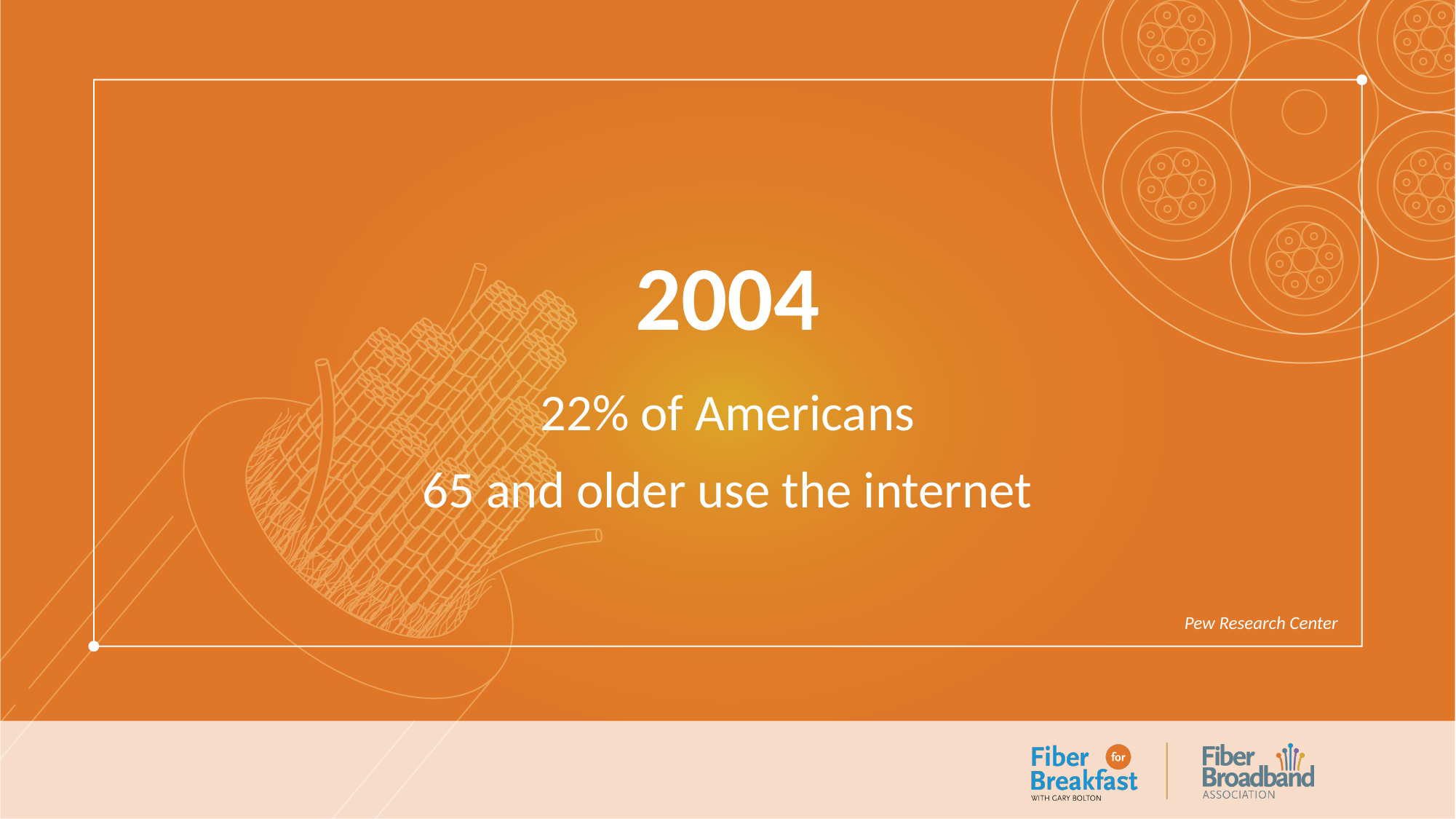

6
2004
22% of Americans
65 and older use the internet
Pew Research Center